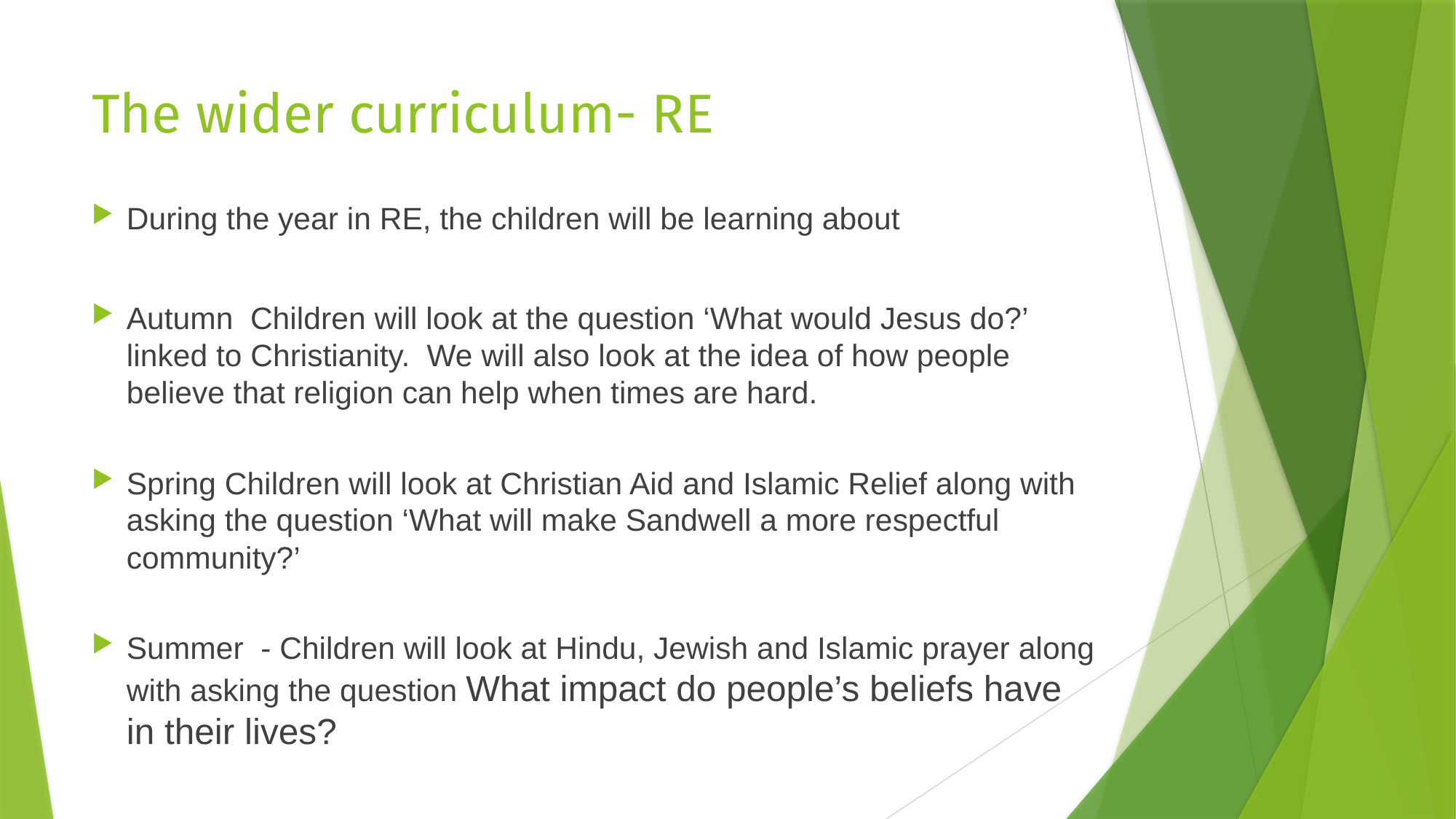

# The wider curriculum- RE
During the year in RE, the children will be learning about

Autumn  Children will look at the question ‘What would Jesus do?’ linked to Christianity.  We will also look at the idea of how people believe that religion can help when times are hard.

Spring Children will look at Christian Aid and Islamic Relief along with asking the question ‘What will make Sandwell a more respectful community?’

Summer  - Children will look at Hindu, Jewish and Islamic prayer along with asking the question What impact do people’s beliefs have in their lives?